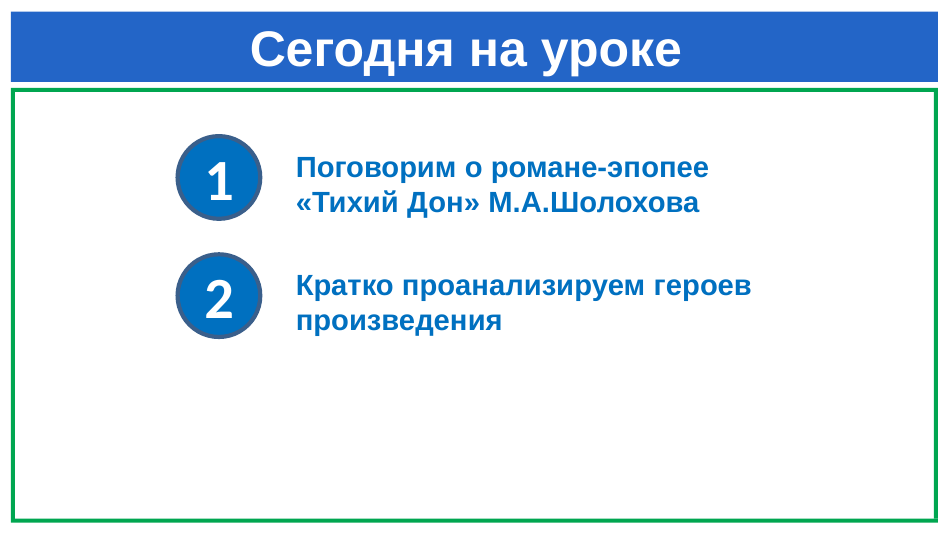

# Сегодня на уроке
1
Поговорим о романе-эпопее «Тихий Дон» М.А.Шолохова
2
Кратко проанализируем героев произведения